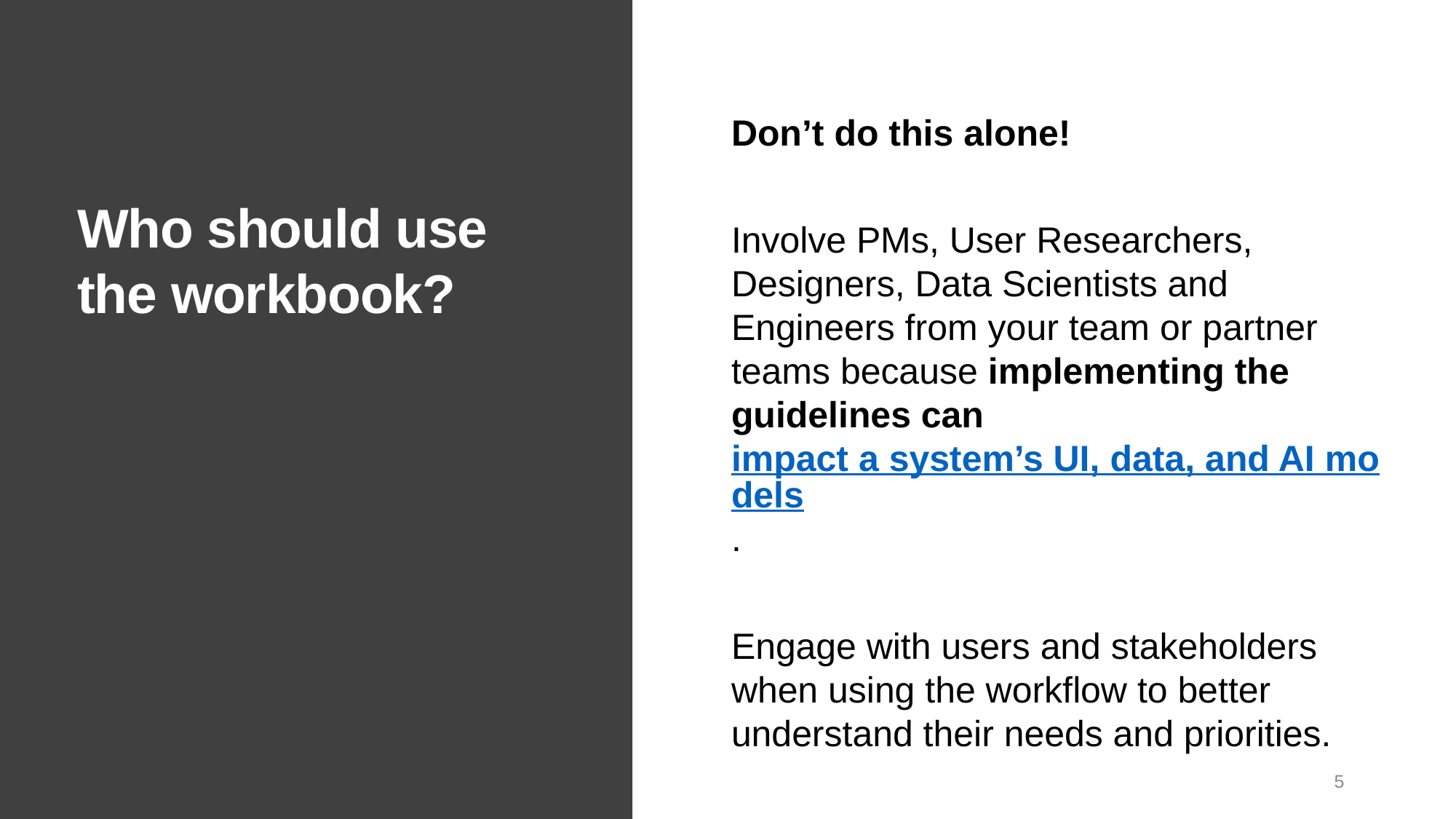

Don’t do this alone!
Involve PMs, User Researchers, Designers, Data Scientists and Engineers from your team or partner teams because implementing the guidelines can impact a system’s UI, data, and AI models.
Engage with users and stakeholders when using the workflow to better understand their needs and priorities.
Who should use the workbook?
5